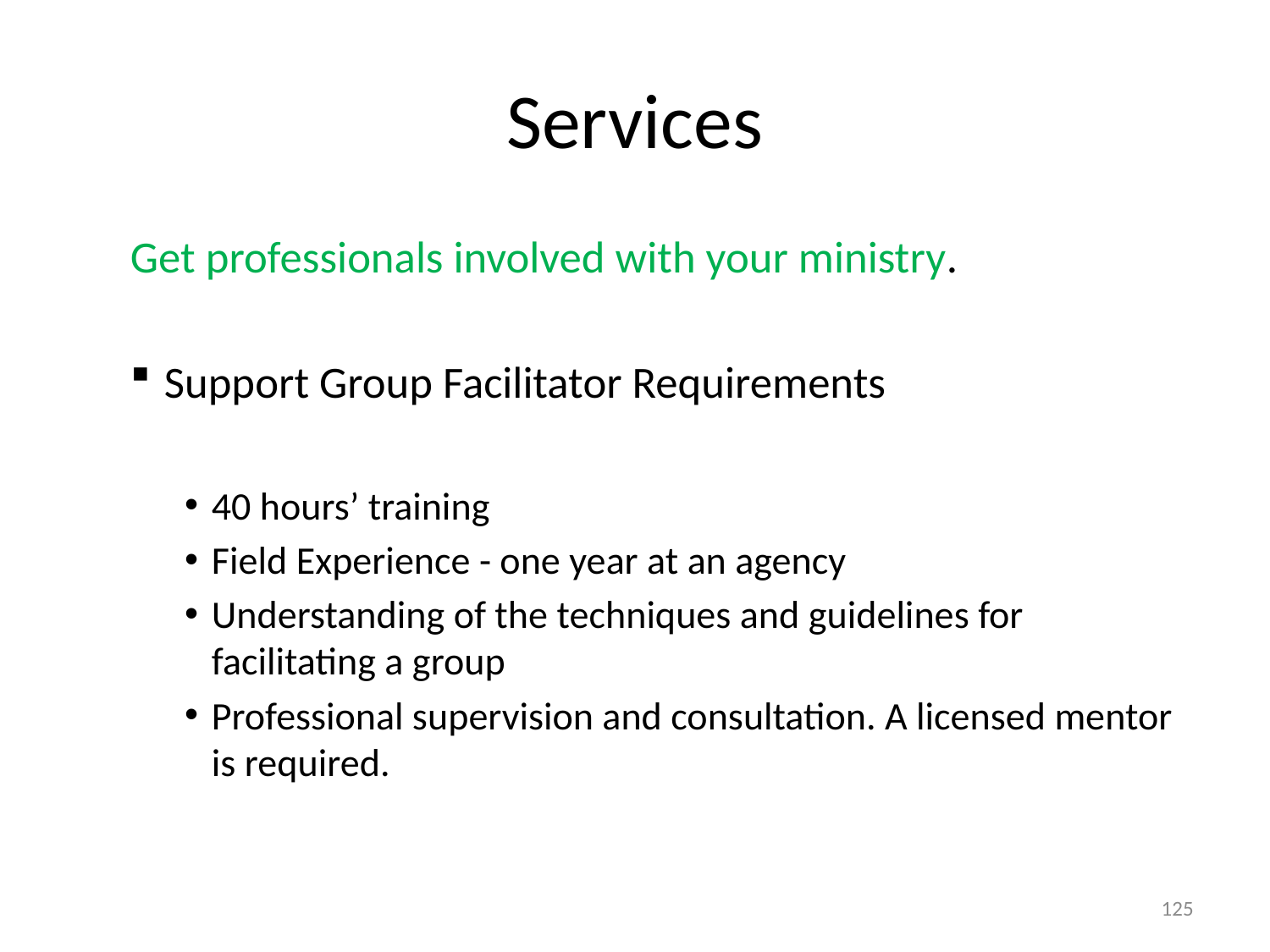

# Services
Get professionals involved with your ministry.

Support Group Facilitator Requirements

40 hours’ training
Field Experience - one year at an agency
Understanding of the techniques and guidelines for facilitating a group
Professional supervision and consultation. A licensed mentor is required.

125